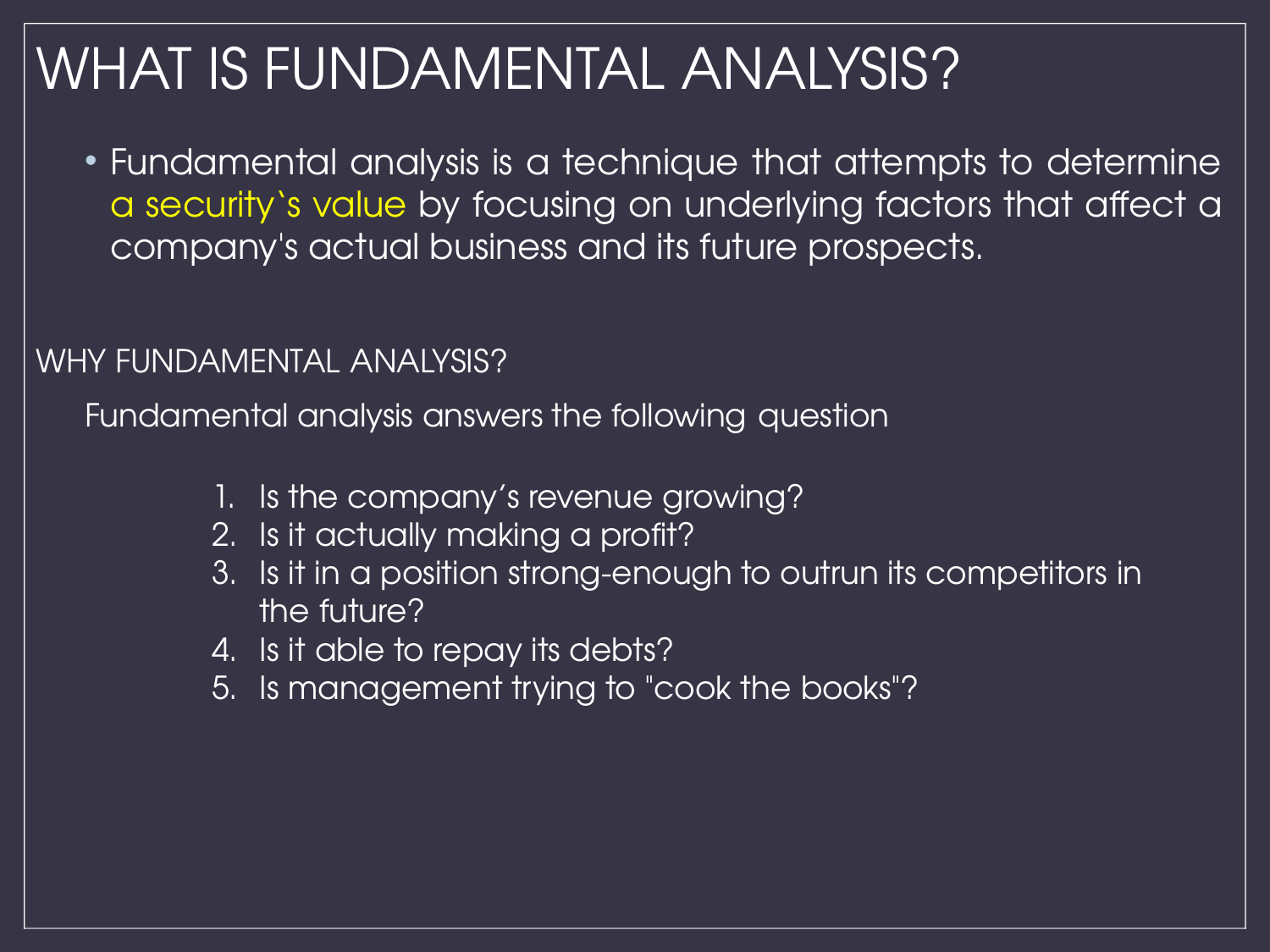

# WHAT IS FUNDAMENTAL ANALYSIS?
Fundamental analysis is a technique that attempts to determine  a security‘s value by focusing on underlying factors that affect a  company's actual business and its future prospects.

WHY FUNDAMENTAL ANALYSIS?
Fundamental analysis answers the following question

Is the company’s revenue growing?
Is it actually making a profit?
Is it in a position strong-enough to outrun its competitors in
the future?
Is it able to repay its debts?
Is management trying to "cook the books"?